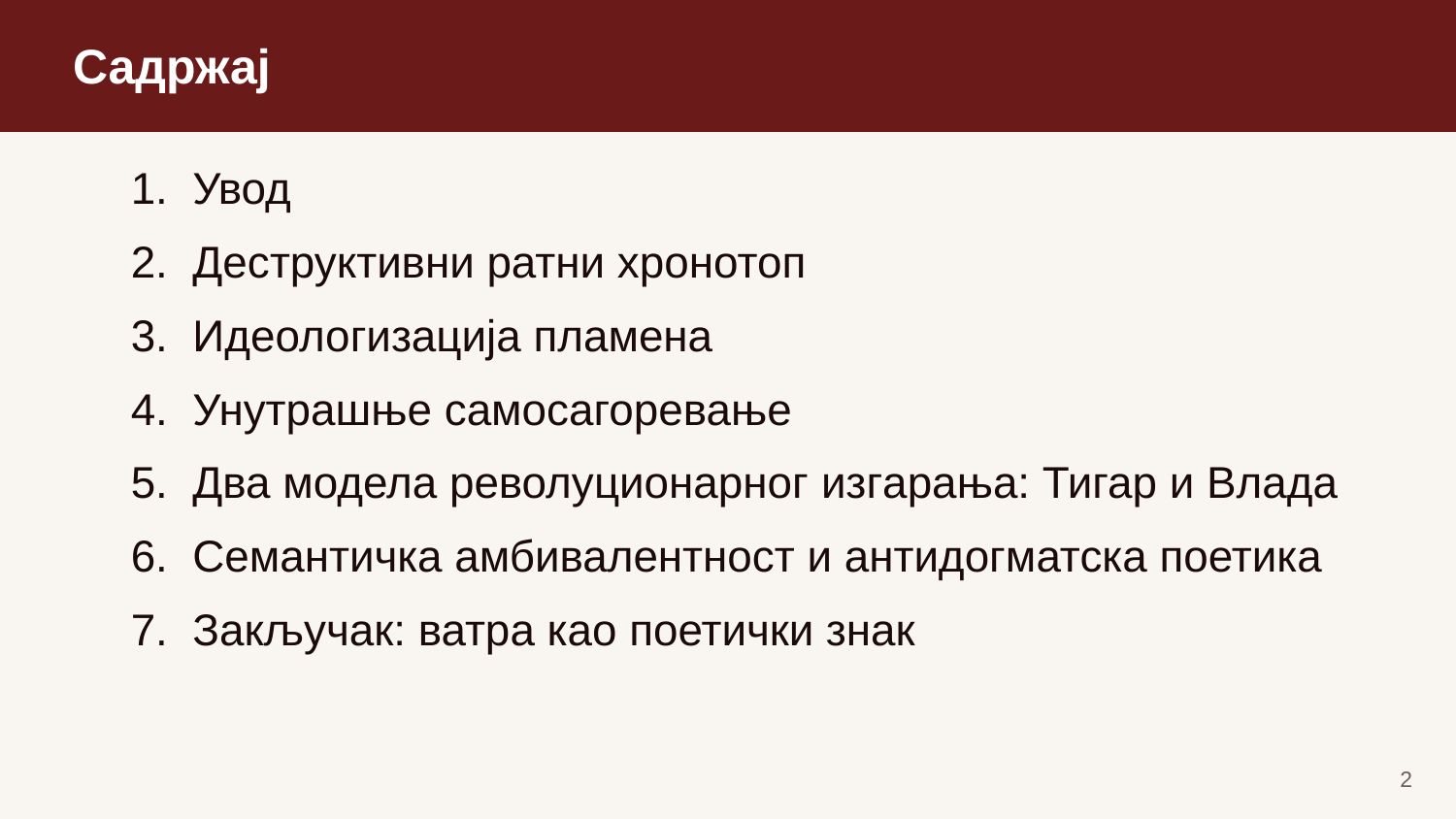

Садржај
Садржај излагања
1.  Увод
2.  Деструктивни ратни хронотоп
3.  Идеологизација пламена
4.  Унутрашње самосагоревање
5.  Два модела револуционарног изгарања: Тигар и Влада
6.  Семантичка амбивалентност и антидогматска поетика
7.  Закључак: ватра као поетички знак
2